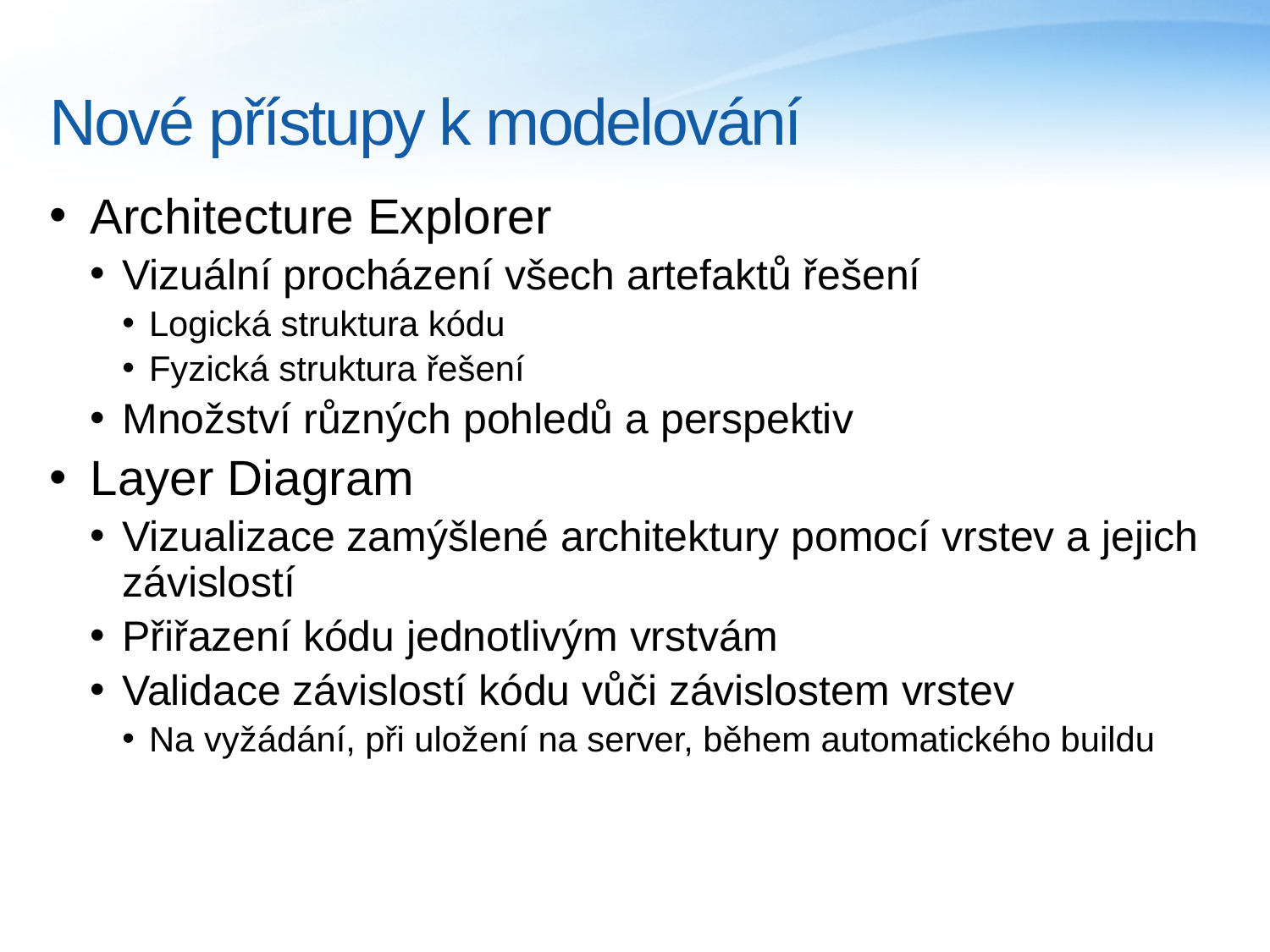

# Nové přístupy k modelování
Architecture Explorer
Vizuální procházení všech artefaktů řešení
Logická struktura kódu
Fyzická struktura řešení
Množství různých pohledů a perspektiv
Layer Diagram
Vizualizace zamýšlené architektury pomocí vrstev a jejich závislostí
Přiřazení kódu jednotlivým vrstvám
Validace závislostí kódu vůči závislostem vrstev
Na vyžádání, při uložení na server, během automatického buildu